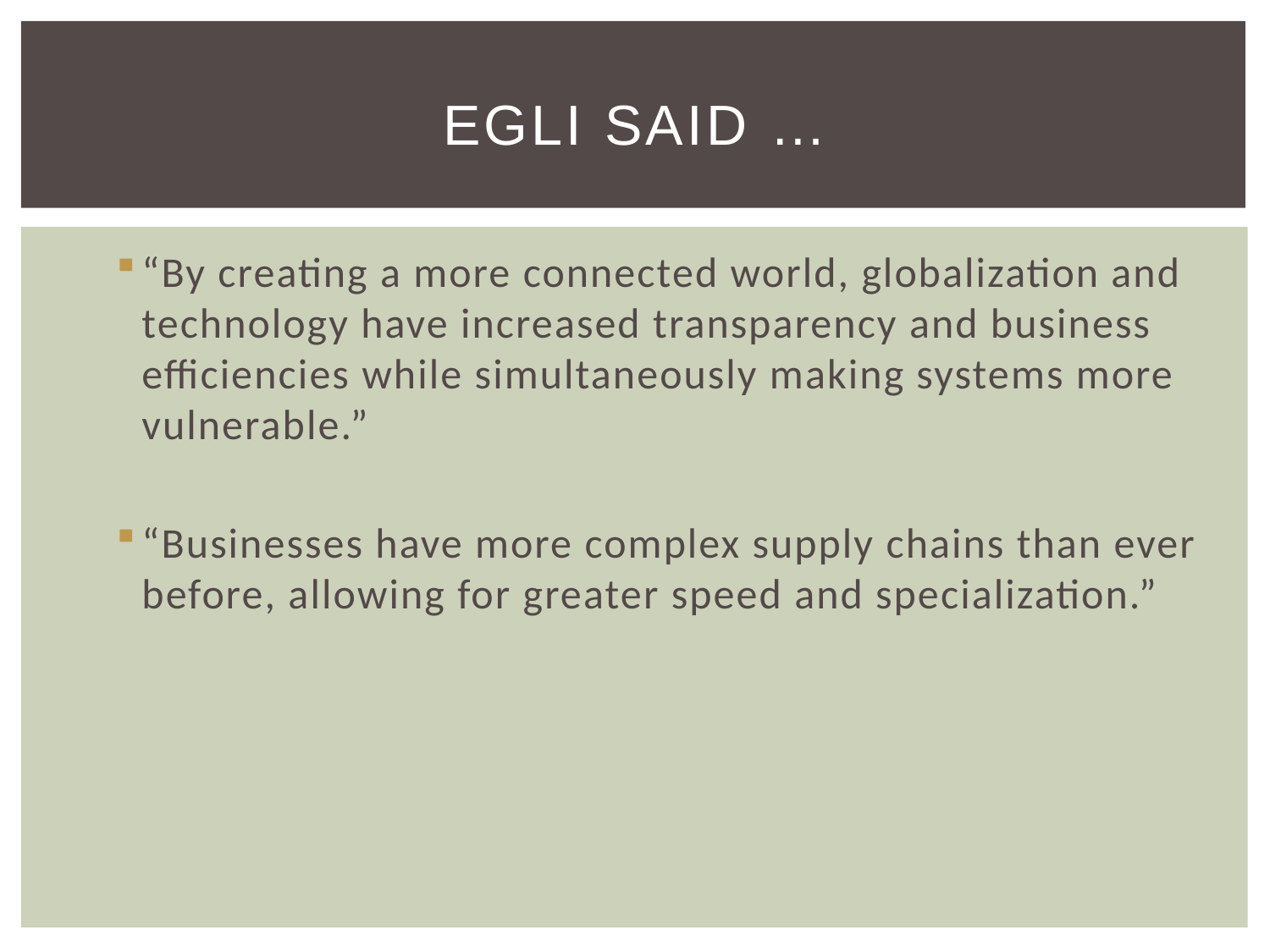

# Egli Said …
“By creating a more connected world, globalization and technology have increased transparency and business efficiencies while simultaneously making systems more vulnerable.”

“Businesses have more complex supply chains than ever before, allowing for greater speed and specialization.”